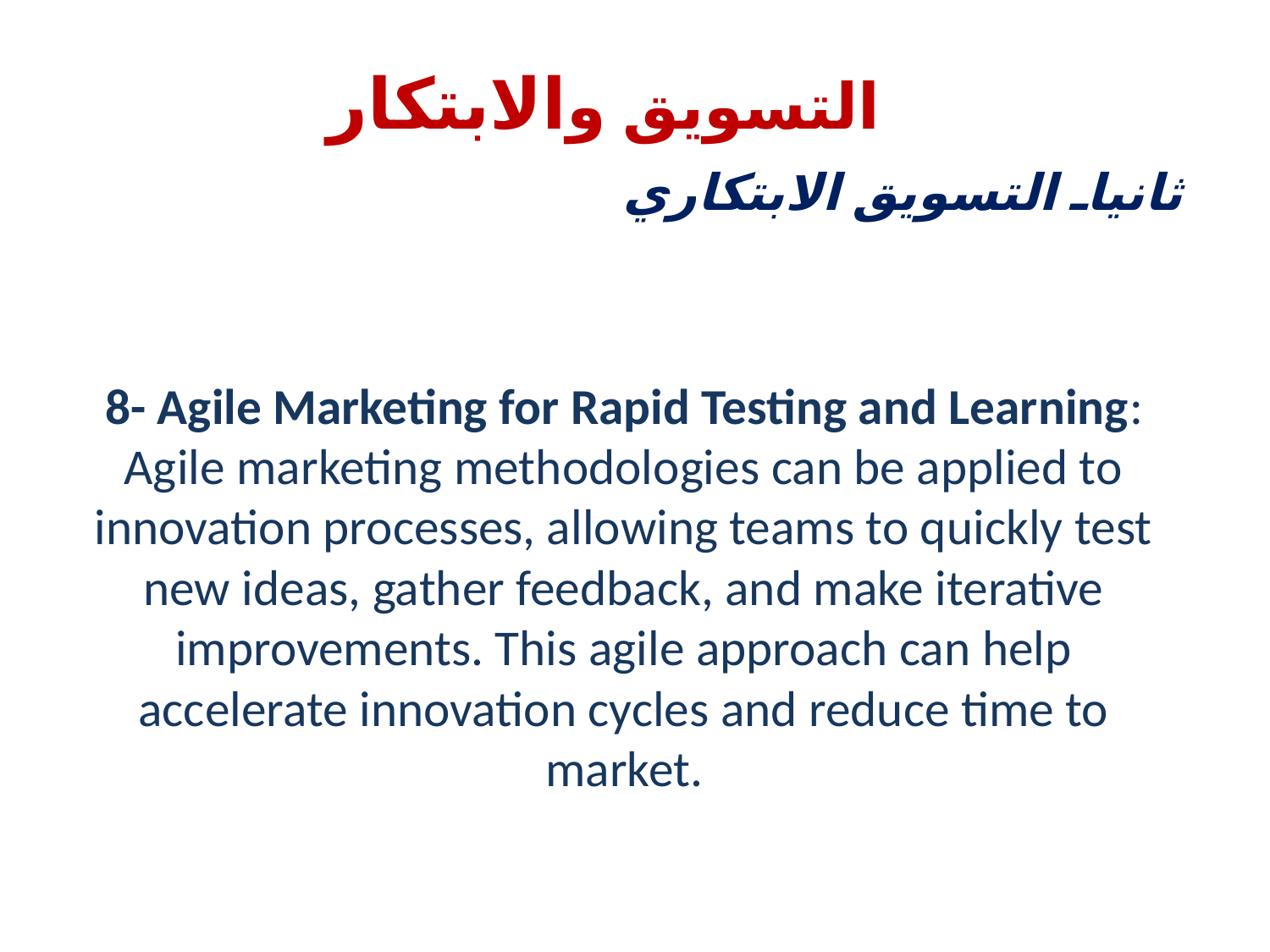

# التسويق والابتكار

ثانياـ التسويق الابتكاري

8- Agile Marketing for Rapid Testing and Learning: Agile marketing methodologies can be applied to innovation processes, allowing teams to quickly test new ideas, gather feedback, and make iterative improvements. This agile approach can help accelerate innovation cycles and reduce time to market.